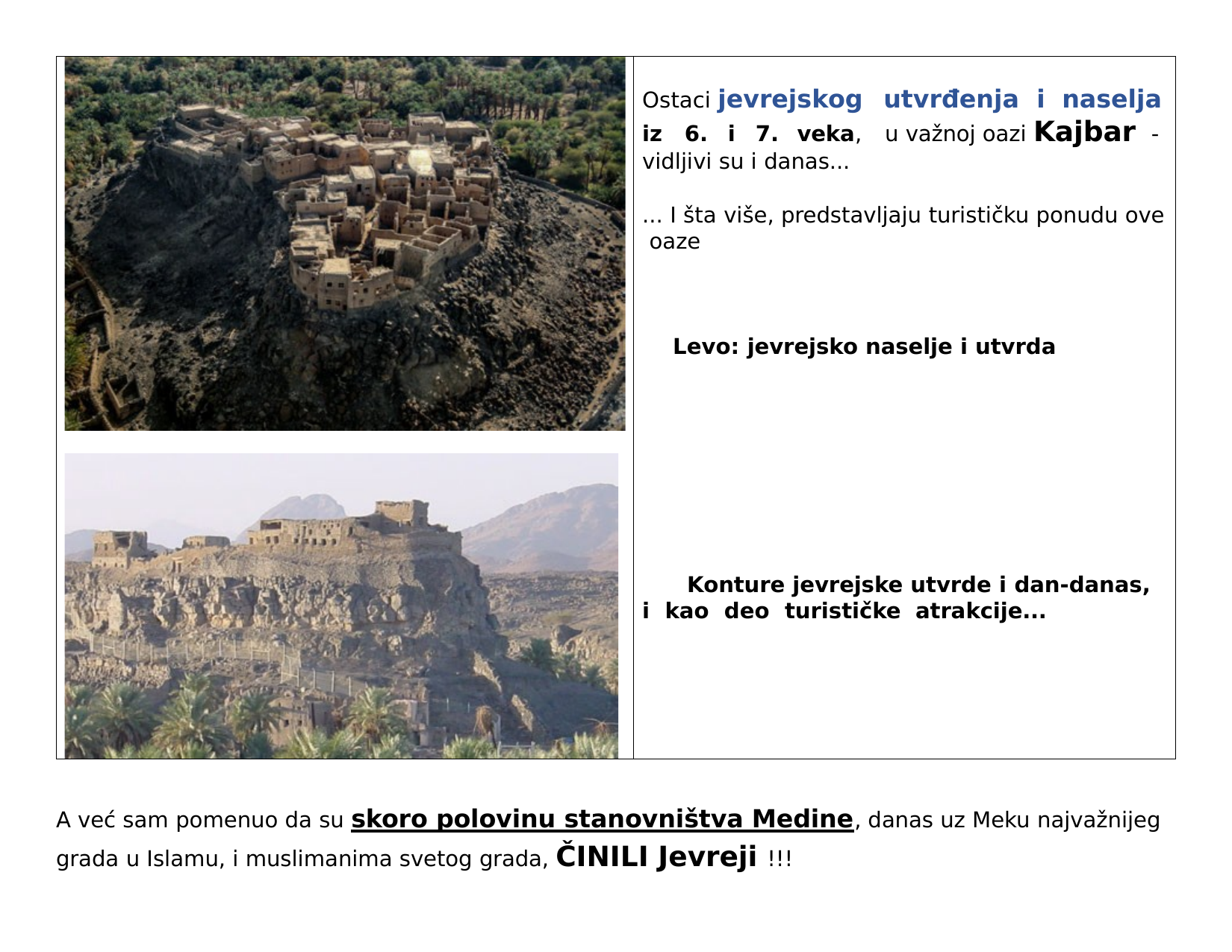

Ostaci jevrejskog	utvrđenja	i	naselja
veka,	u važnoj oazi Kajbar -
iz	6.	i	7.
vidljivi su i danas...

... I šta više, predstavljaju turističku ponudu ove  oaze
Levo: jevrejsko naselje i utvrda

Konture jevrejske utvrde i dan-danas,  i  kao  deo  turističke atrakcije...

A već sam pomenuo da su skoro polovinu stanovništva Medine, danas uz Meku najvažnijeg  grada u Islamu, i muslimanima svetog grada, ČINILI Jevreji !!!